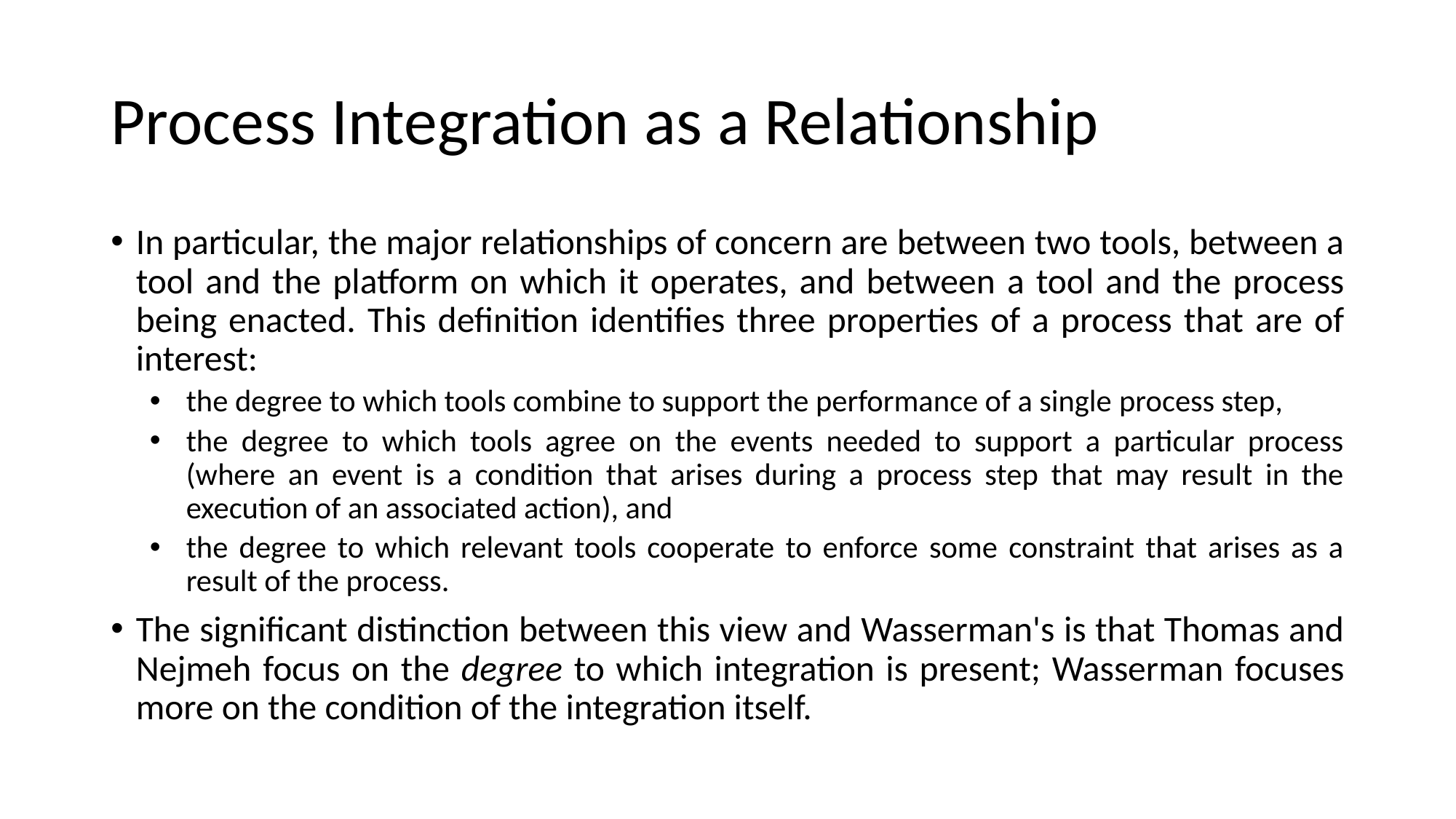

# Process Integration as a Relationship
In particular, the major relationships of concern are between two tools, between a tool and the platform on which it operates, and between a tool and the process being enacted. This definition identifies three properties of a process that are of interest:
the degree to which tools combine to support the performance of a single process step,
the degree to which tools agree on the events needed to support a particular process (where an event is a condition that arises during a process step that may result in the execution of an associated action), and
the degree to which relevant tools cooperate to enforce some constraint that arises as a result of the process.
The significant distinction between this view and Wasserman's is that Thomas and Nejmeh focus on the degree to which integration is present; Wasserman focuses more on the condition of the integration itself.